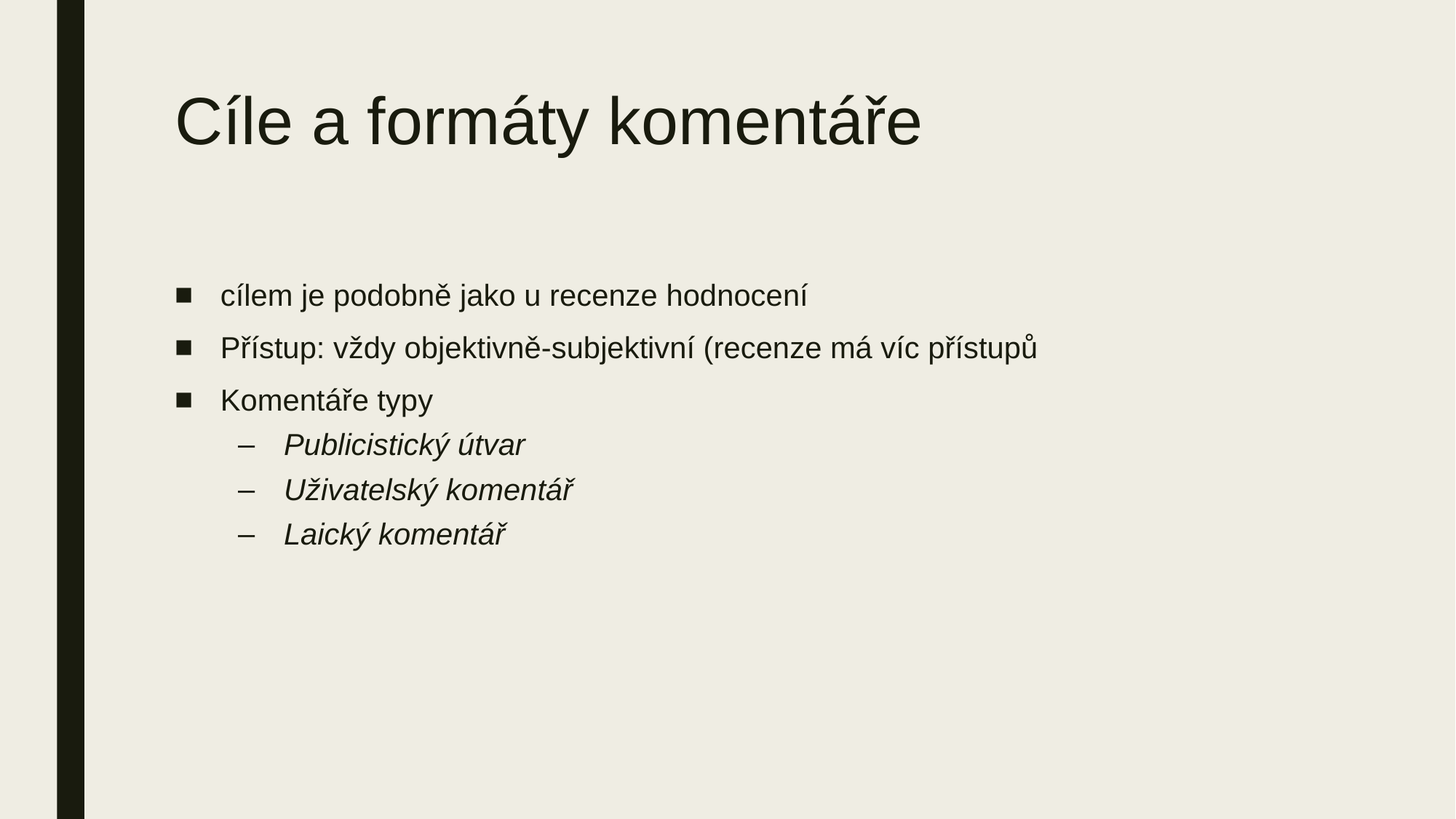

# Cíle a formáty komentáře
cílem je podobně jako u recenze hodnocení
Přístup: vždy objektivně-subjektivní (recenze má víc přístupů
Komentáře typy
Publicistický útvar
Uživatelský komentář
Laický komentář